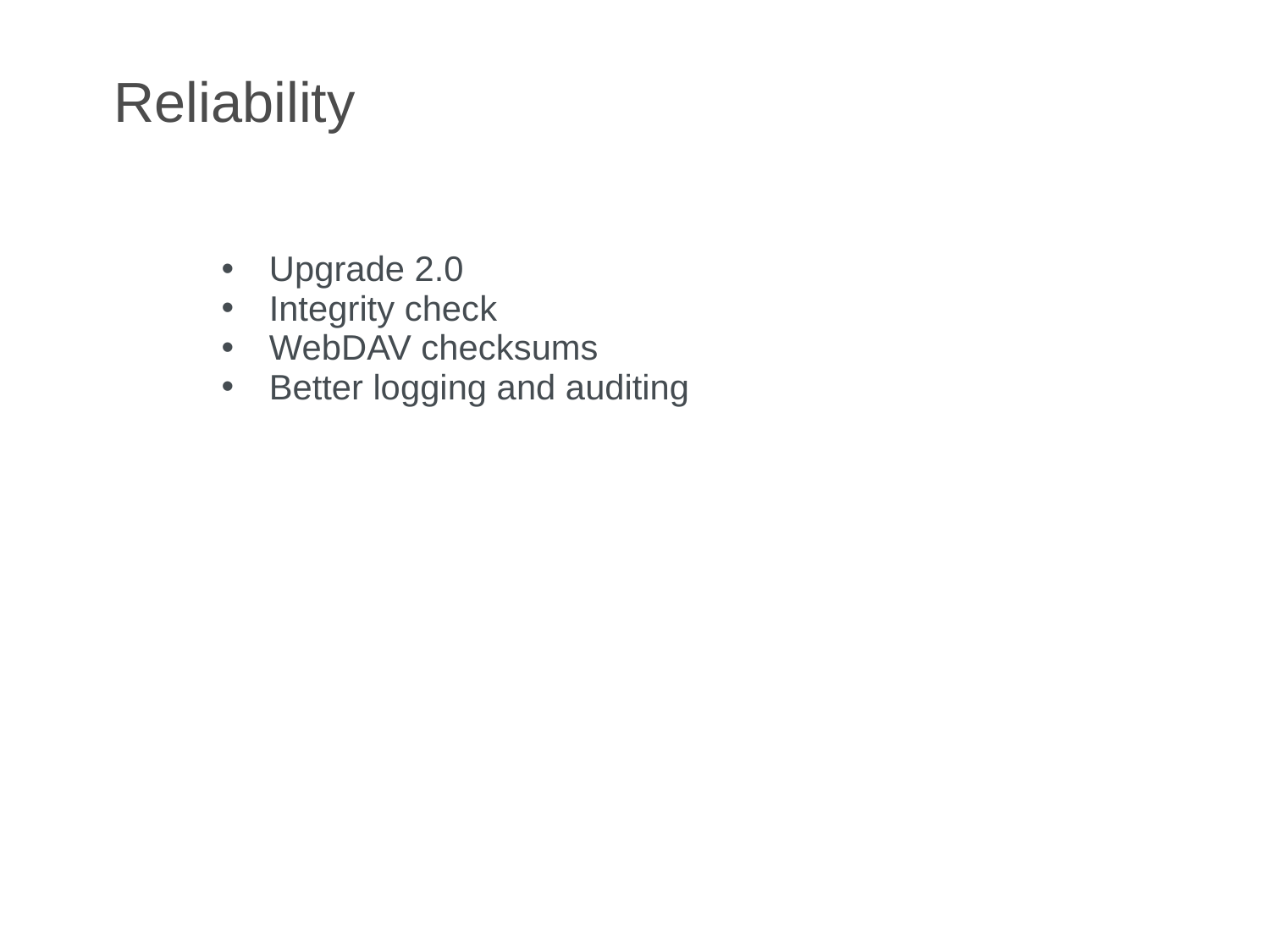

Reliability

Upgrade 2.0
Integrity check
WebDAV checksums
Better logging and auditing